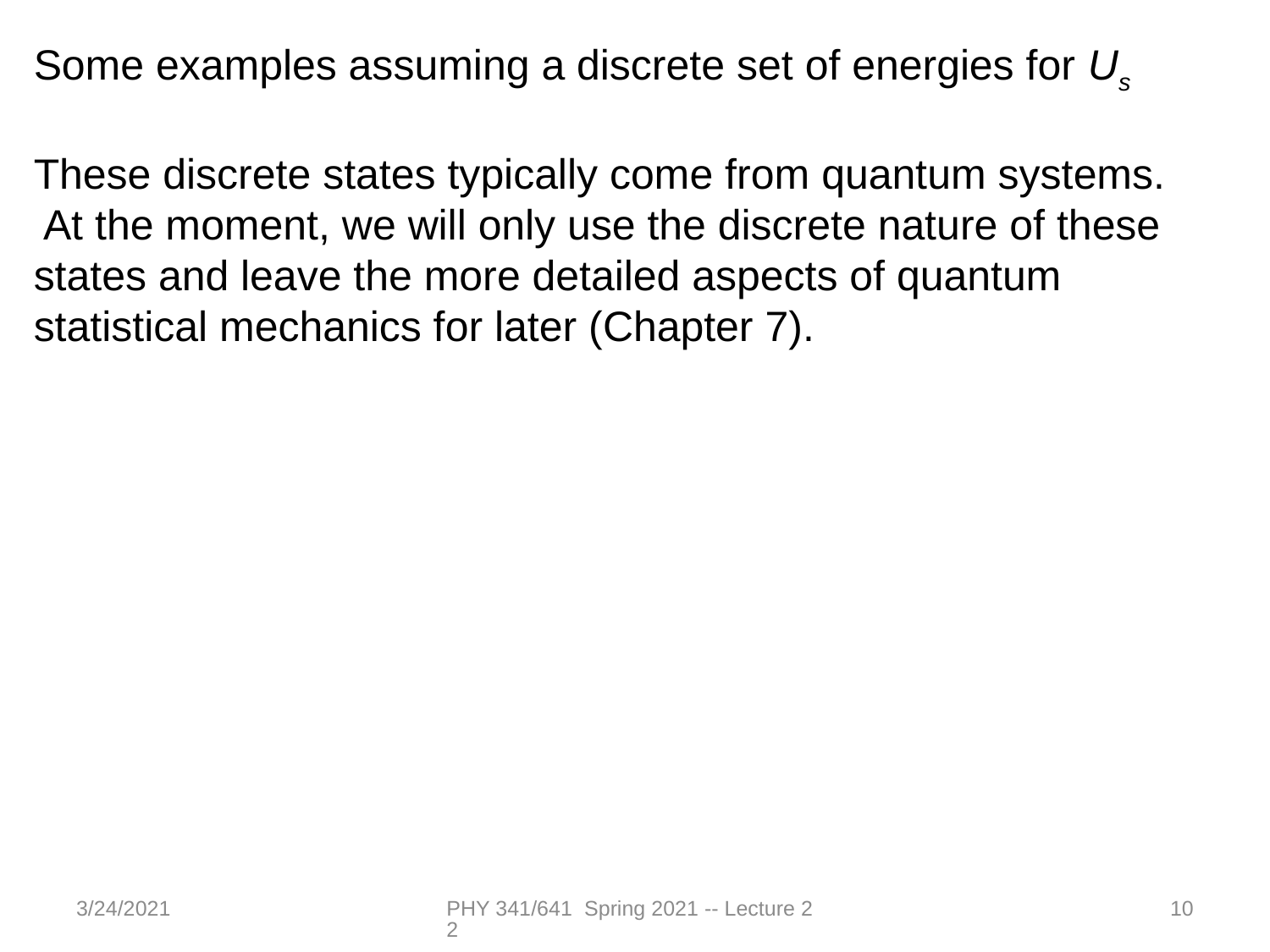

Some examples assuming a discrete set of energies for Us

These discrete states typically come from quantum systems.  At the moment, we will only use the discrete nature of these states and leave the more detailed aspects of quantum statistical mechanics for later (Chapter 7).
3/24/2021
PHY 341/641  Spring 2021 -- Lecture 22
10